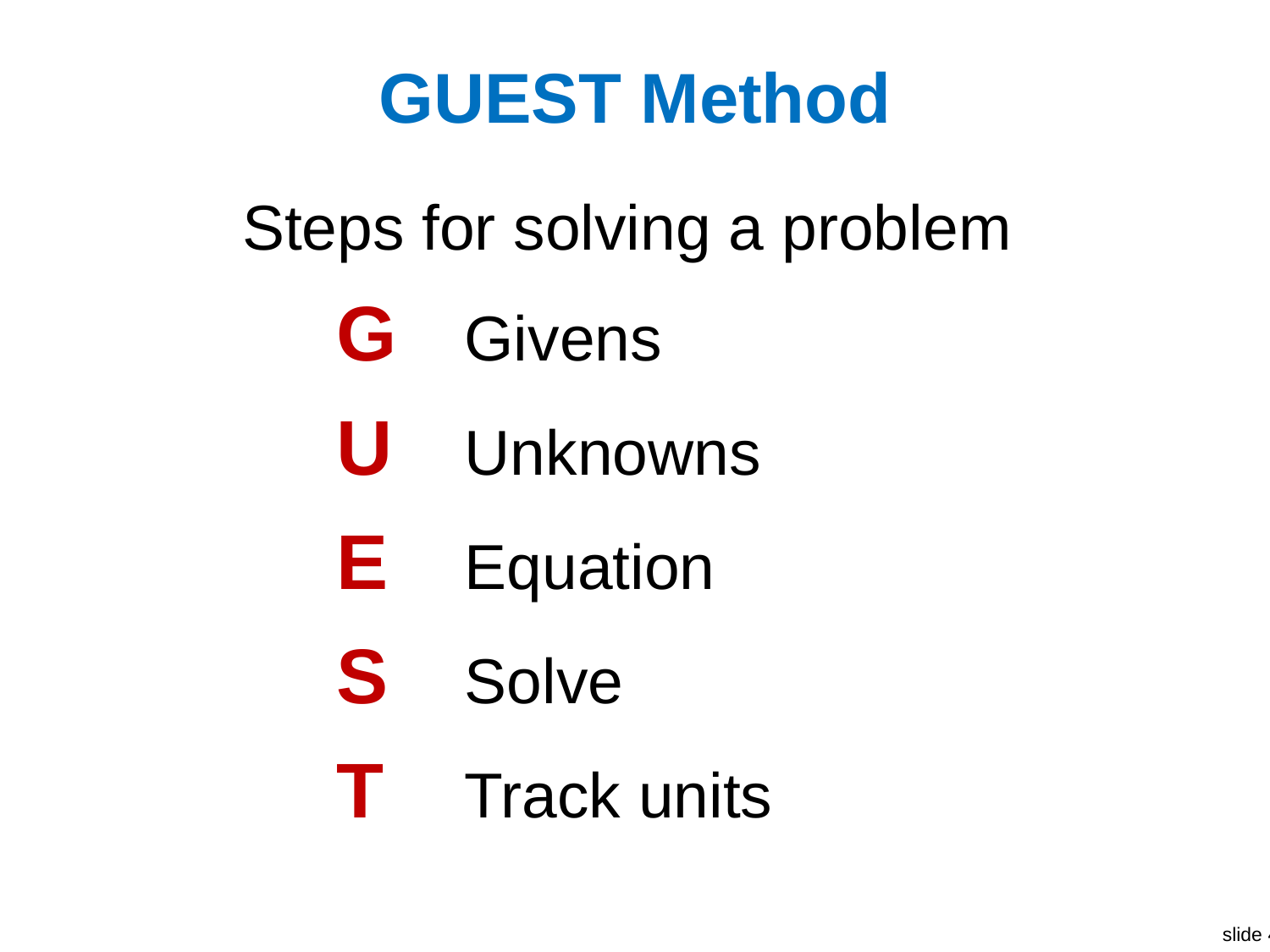

# GUEST Method
Steps for solving a problem
G	Givens
U	Unknowns
E	Equation
S	Solve
T	Track units